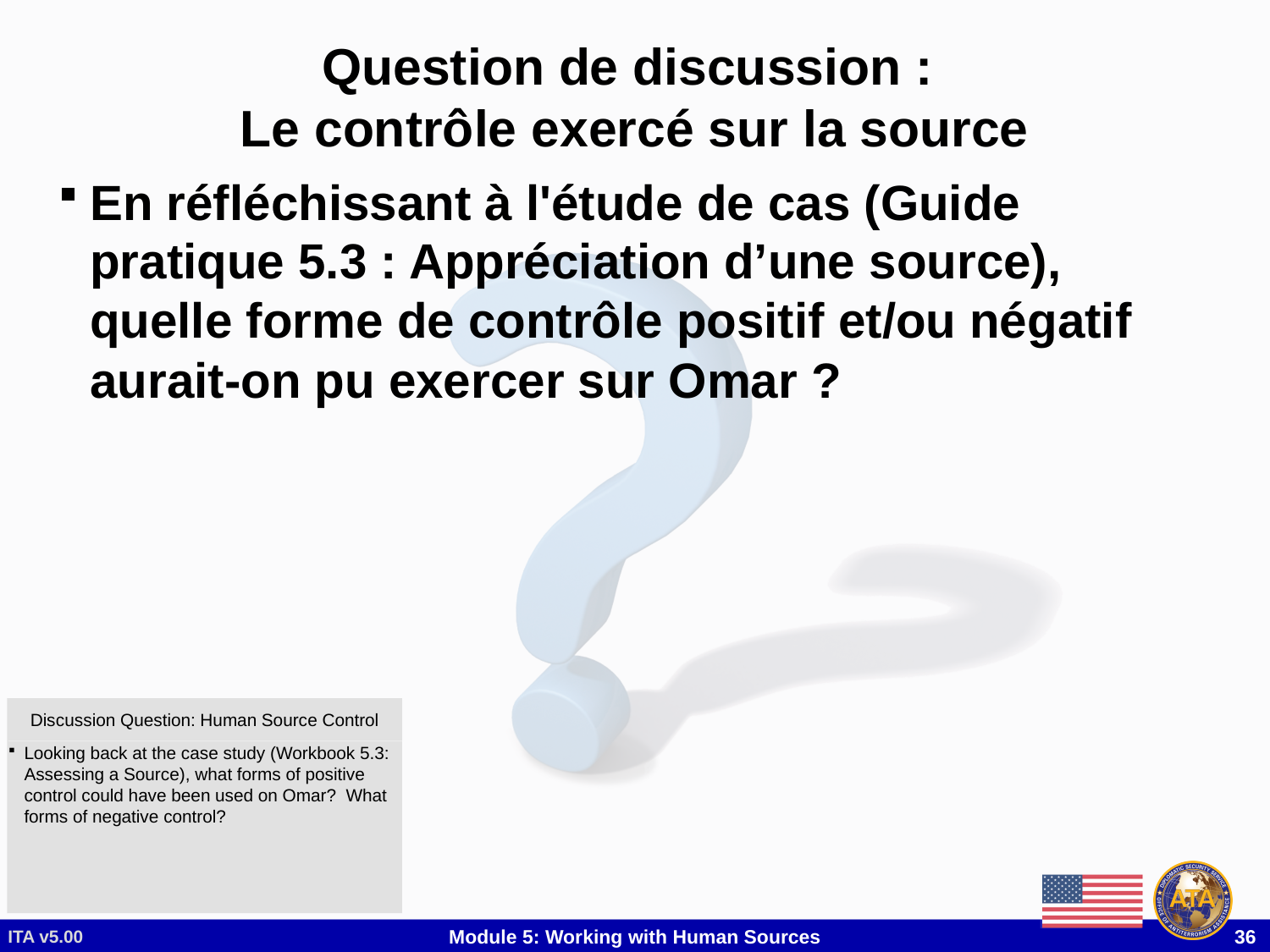

# Question de discussion : Le contrôle exercé sur la source
En réfléchissant à l'étude de cas (Guide pratique 5.3 : Appréciation d’une source), quelle forme de contrôle positif et/ou négatif aurait-on pu exercer sur Omar ?
Discussion Question: Human Source Control
Looking back at the case study (Workbook 5.3: Assessing a Source), what forms of positive control could have been used on Omar?  What forms of negative control?
ITA v5.00
Module 5: Working with Human Sources
 36